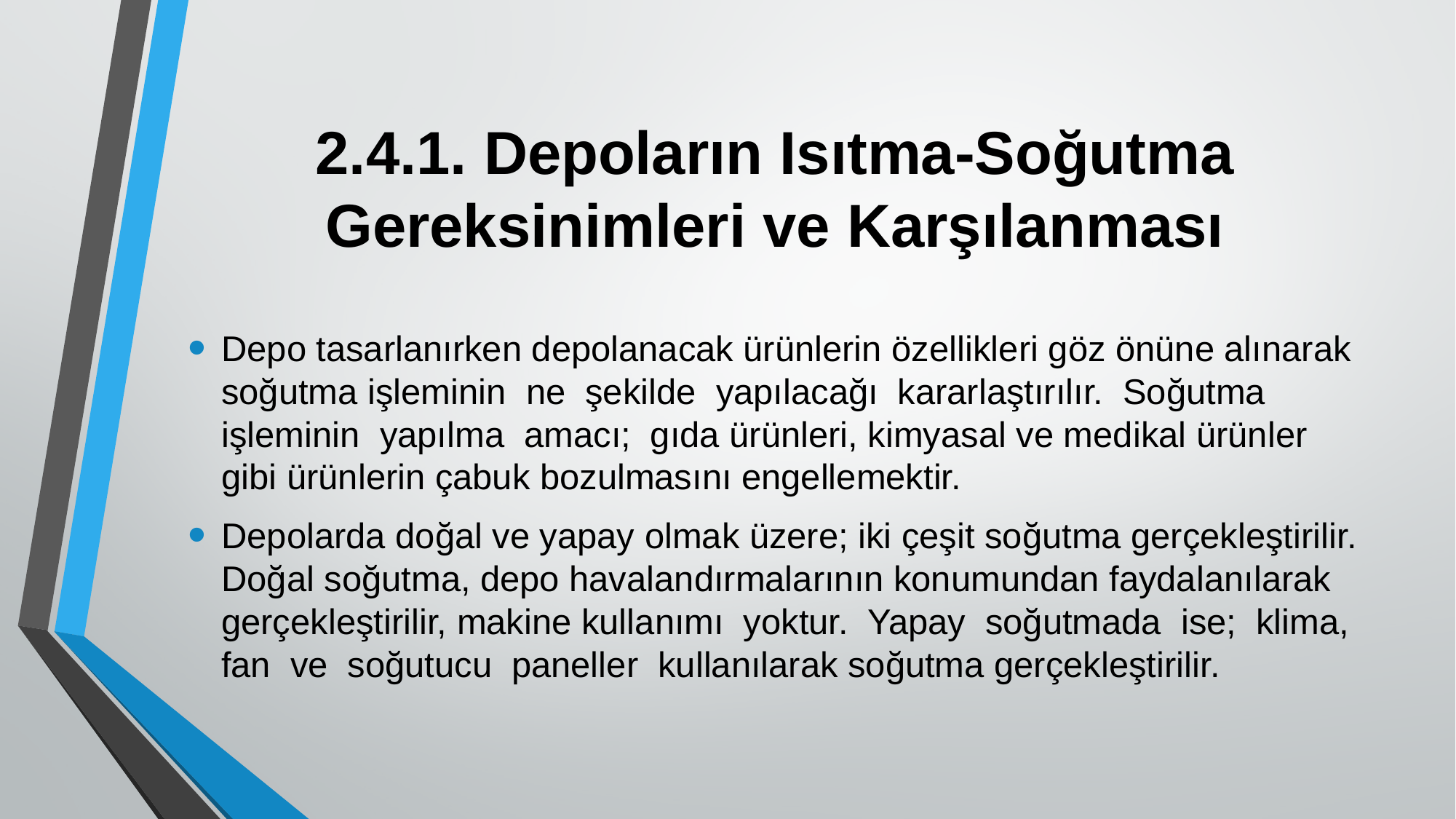

# 2.4.1. Depoların Isıtma-Soğutma Gereksinimleri ve Karşılanması
Depo tasarlanırken depolanacak ürünlerin özellikleri göz önüne alınarak soğutma işleminin  ne  şekilde  yapılacağı  kararlaştırılır.  Soğutma  işleminin  yapılma  amacı;  gıda ürünleri, kimyasal ve medikal ürünler gibi ürünlerin çabuk bozulmasını engellemektir.
Depolarda doğal ve yapay olmak üzere; iki çeşit soğutma gerçekleştirilir. Doğal soğutma, depo havalandırmalarının konumundan faydalanılarak gerçekleştirilir, makine kullanımı  yoktur.  Yapay  soğutmada  ise;  klima,  fan  ve  soğutucu  paneller  kullanılarak soğutma gerçekleştirilir.